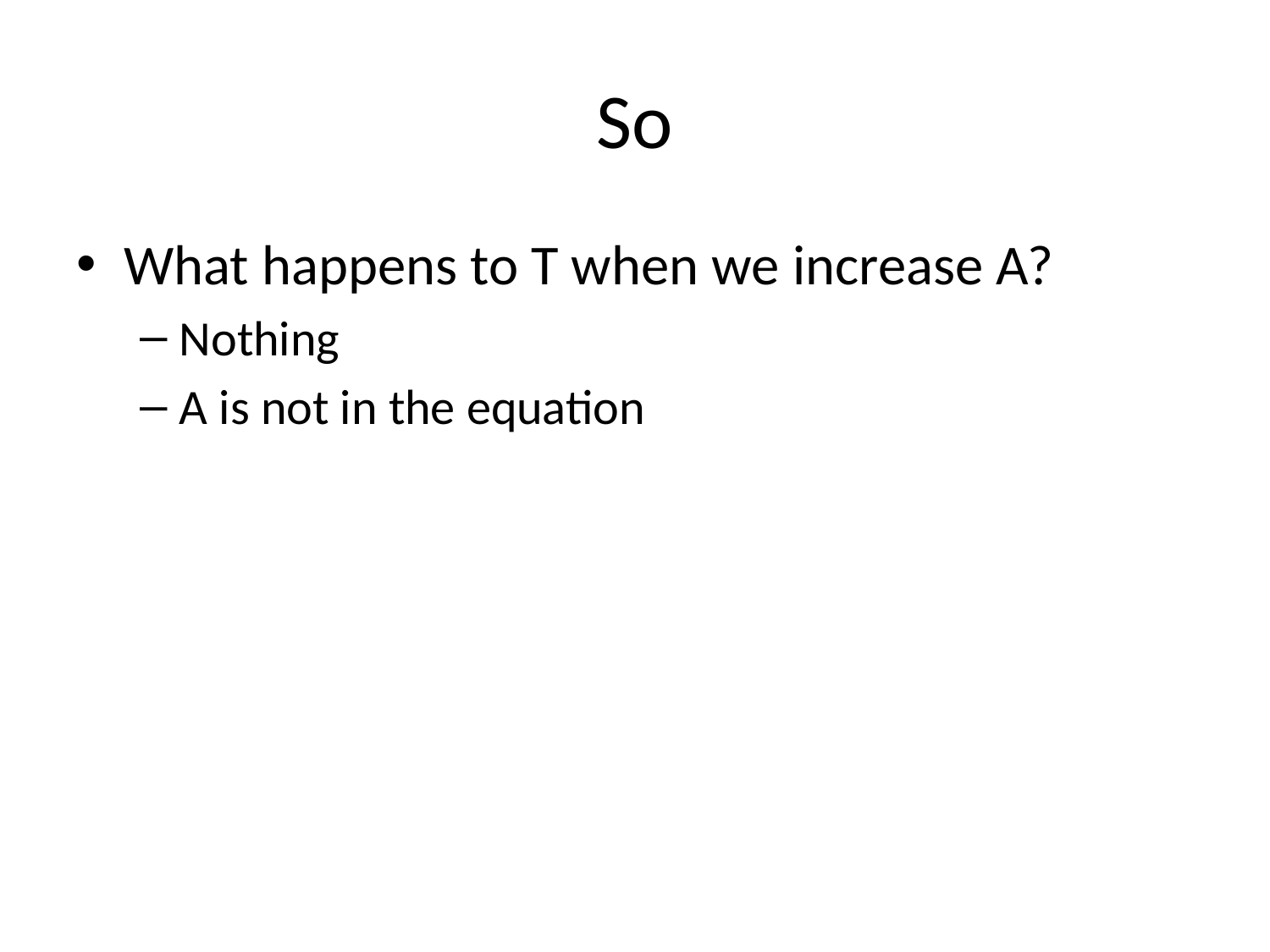

# So
What happens to T when we increase A?
Nothing
A is not in the equation